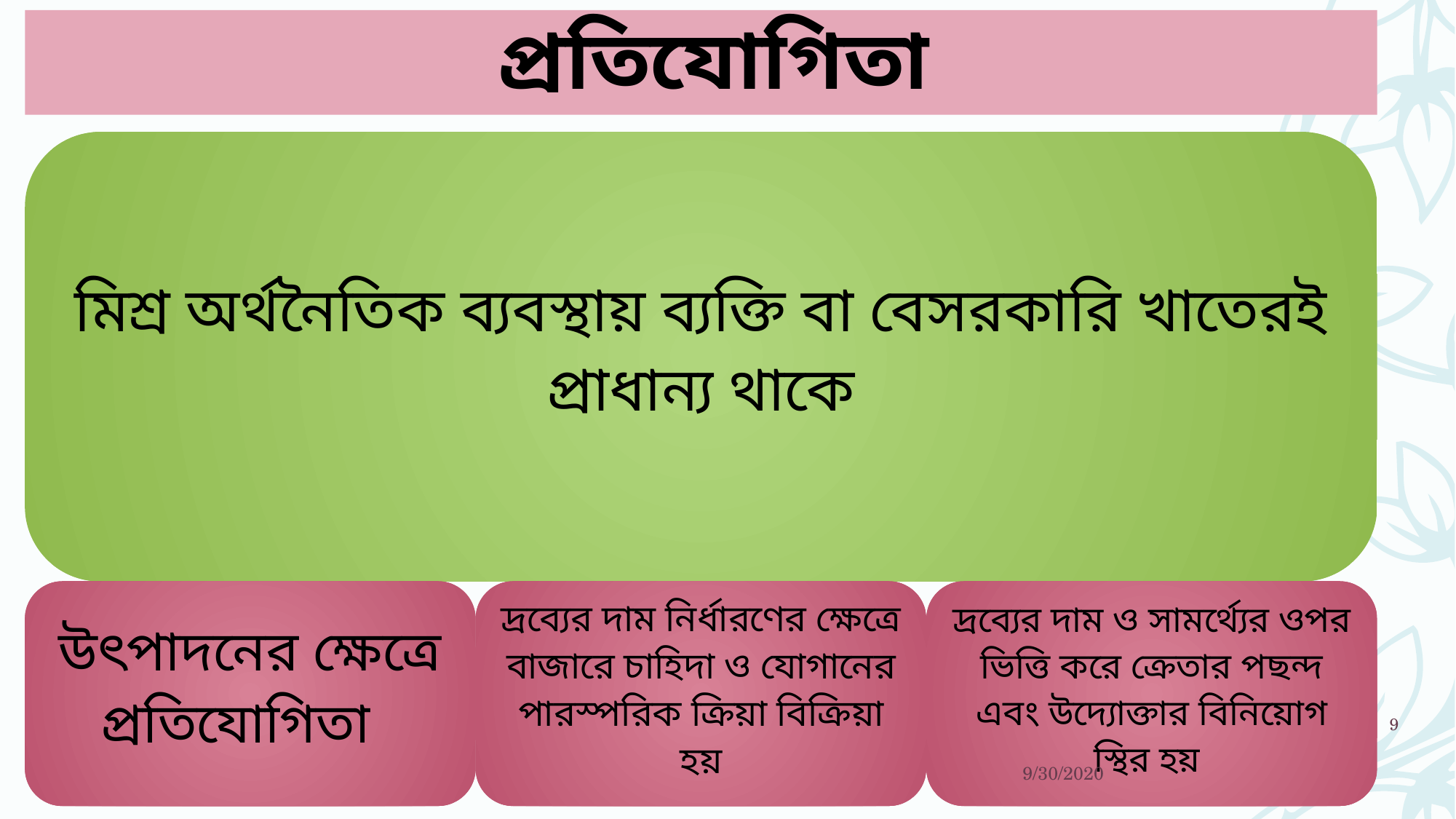

# প্রতিযোগিতা
মিশ্র অর্থনৈতিক ব্যবস্থায় ব্যক্তি বা বেসরকারি খাতেরই প্রাধান্য থাকে
উৎপাদনের ক্ষেত্রে প্রতিযোগিতা
দ্রব্যের দাম নির্ধারণের ক্ষেত্রে বাজারে চাহিদা ও যোগানের পারস্পরিক ক্রিয়া বিক্রিয়া হয়
দ্রব্যের দাম ও সামর্থ্যের ওপর ভিত্তি করে ক্রেতার পছন্দ এবং উদ্যোক্তার বিনিয়োগ স্থির হয়
9
brehana286@gmail.com
9/30/2020